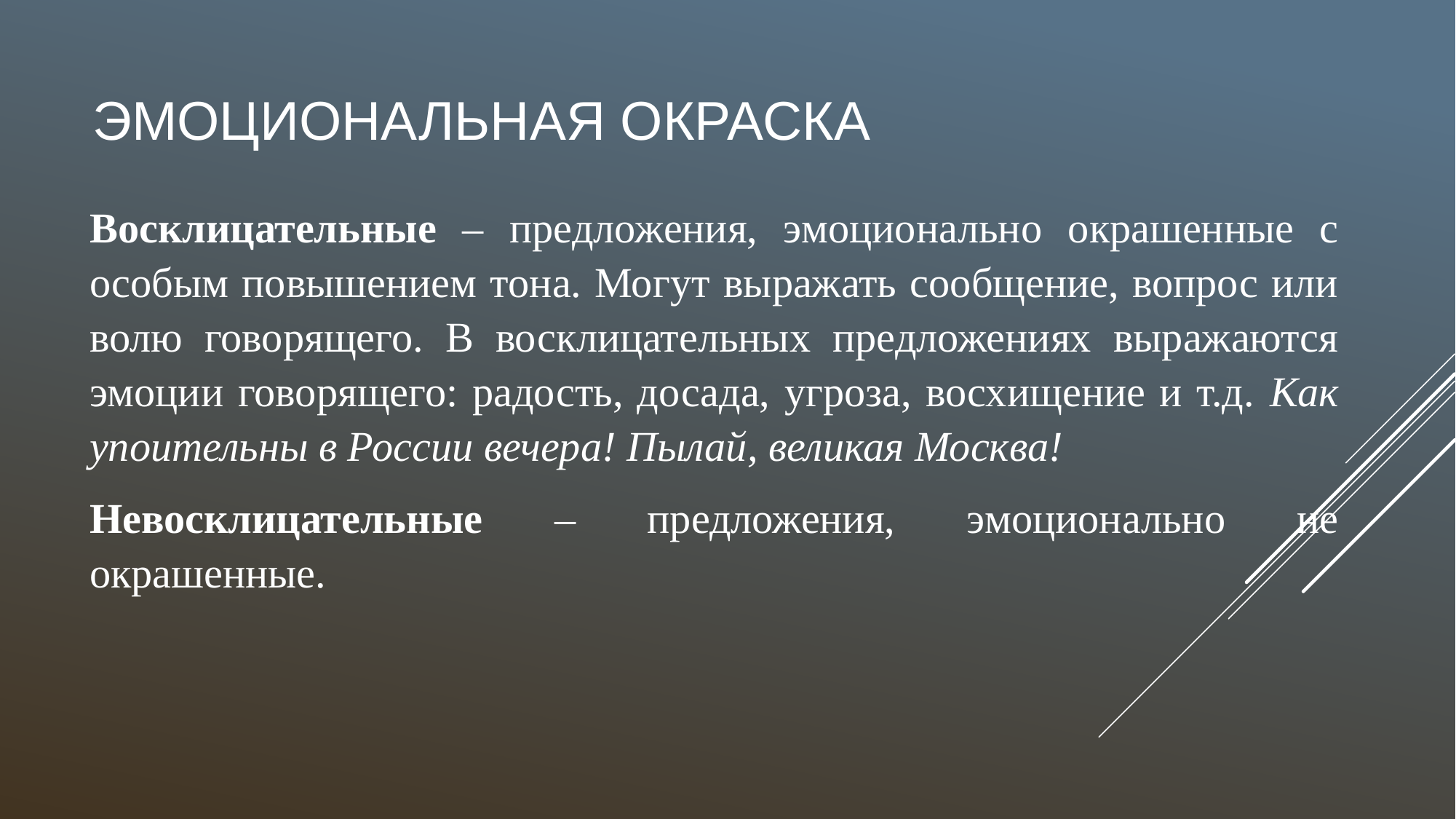

# Эмоциональная окраска
Восклицательные – предложения, эмоционально окрашенные с особым повышением тона. Могут выражать сообщение, вопрос или волю говорящего. В восклицательных предложениях выражаются эмоции говорящего: радость, досада, угроза, восхищение и т.д. Как упоительны в России вечера! Пылай, великая Москва!
Невосклицательные – предложения, эмоционально не окрашенные.